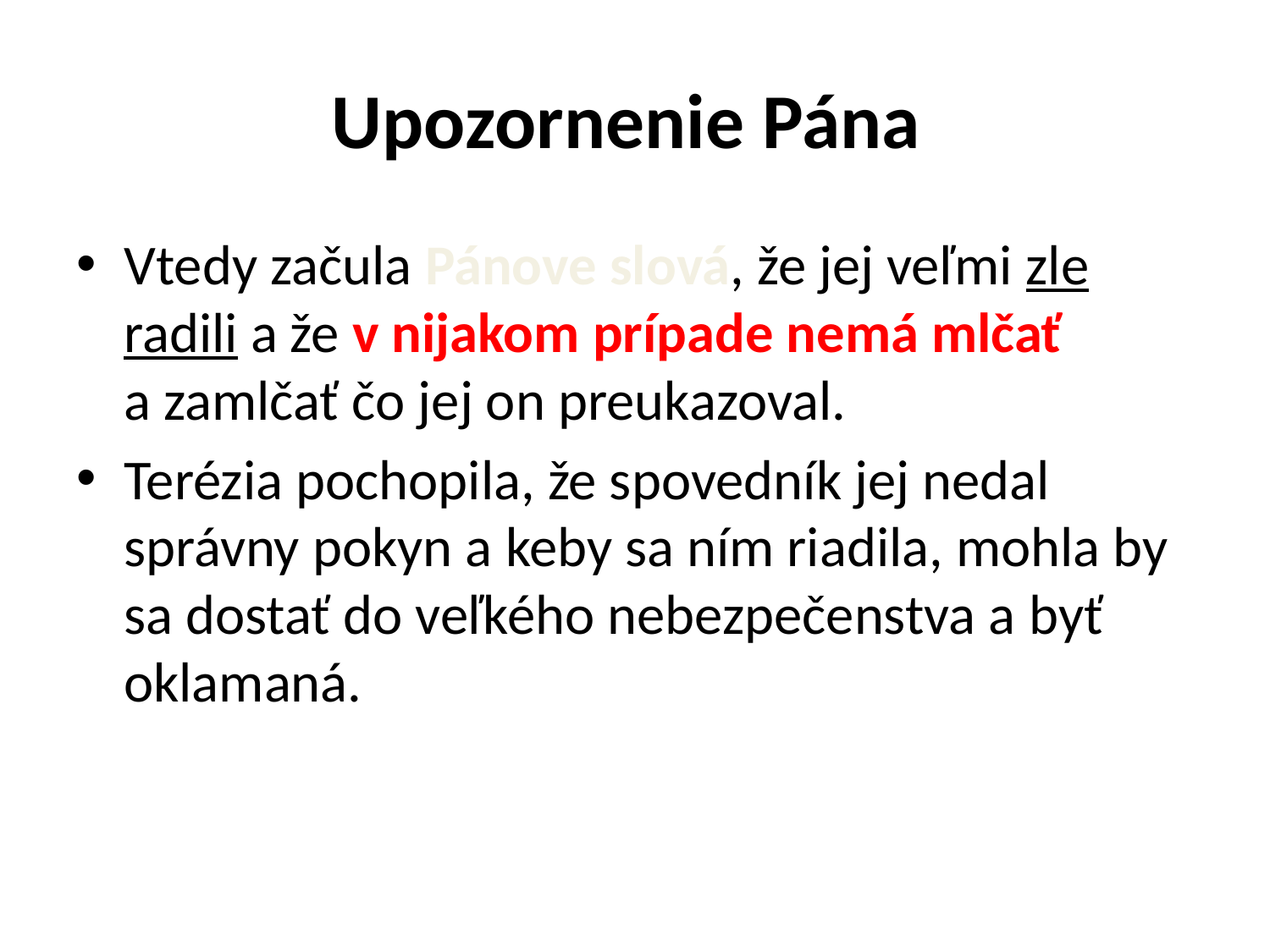

# Upozornenie Pána
Vtedy začula Pánove slová, že jej veľmi zle radili a že v nijakom prípade nemá mlčať a zamlčať čo jej on preukazoval.
Terézia pochopila, že spovedník jej nedal správny pokyn a keby sa ním riadila, mohla by sa dostať do veľkého nebezpečenstva a byť oklamaná.